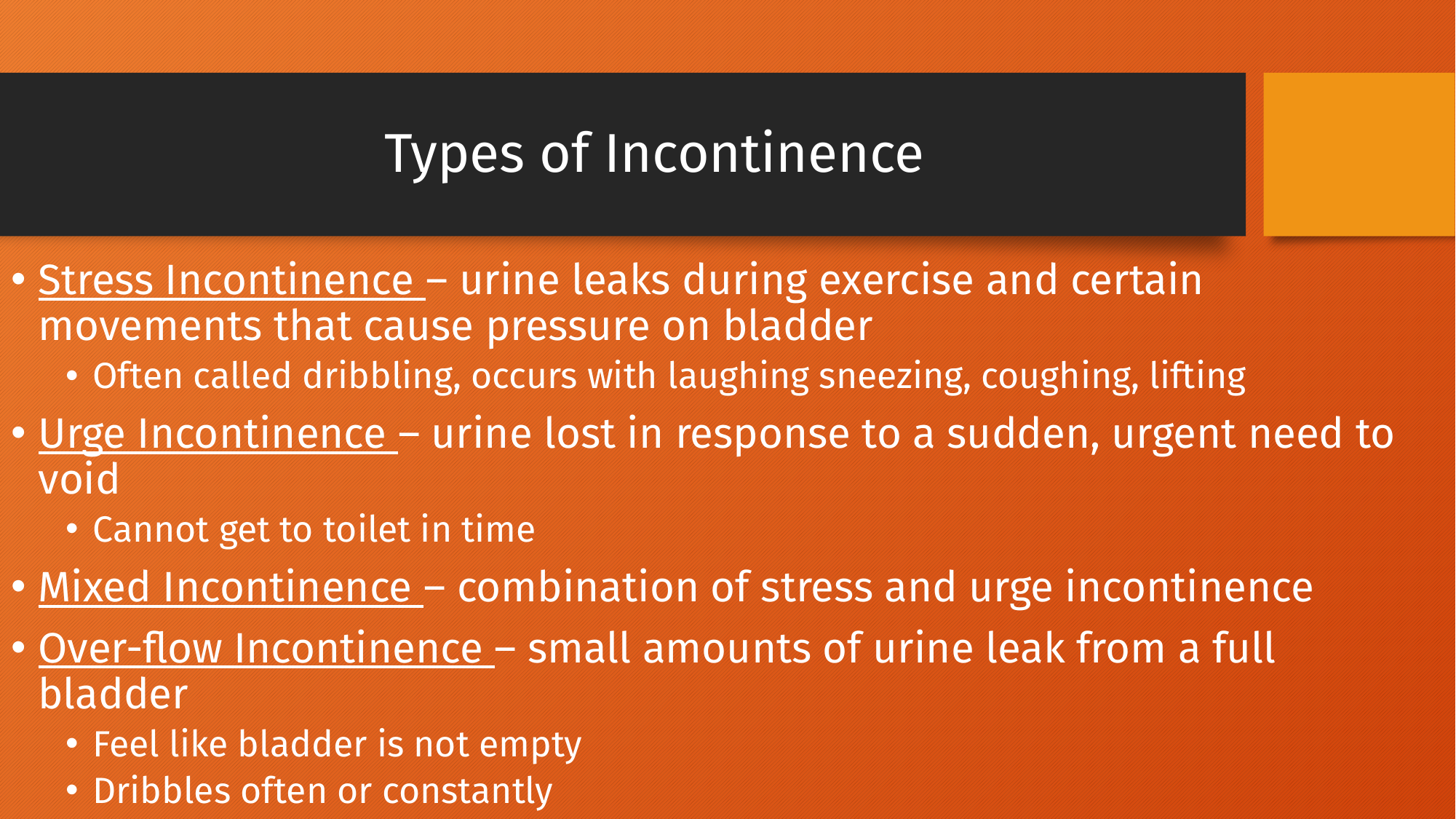

# Types of Incontinence
Stress Incontinence – urine leaks during exercise and certain movements that cause pressure on bladder
Often called dribbling, occurs with laughing sneezing, coughing, lifting
Urge Incontinence – urine lost in response to a sudden, urgent need to void
Cannot get to toilet in time
Mixed Incontinence – combination of stress and urge incontinence
Over-flow Incontinence – small amounts of urine leak from a full bladder
Feel like bladder is not empty
Dribbles often or constantly